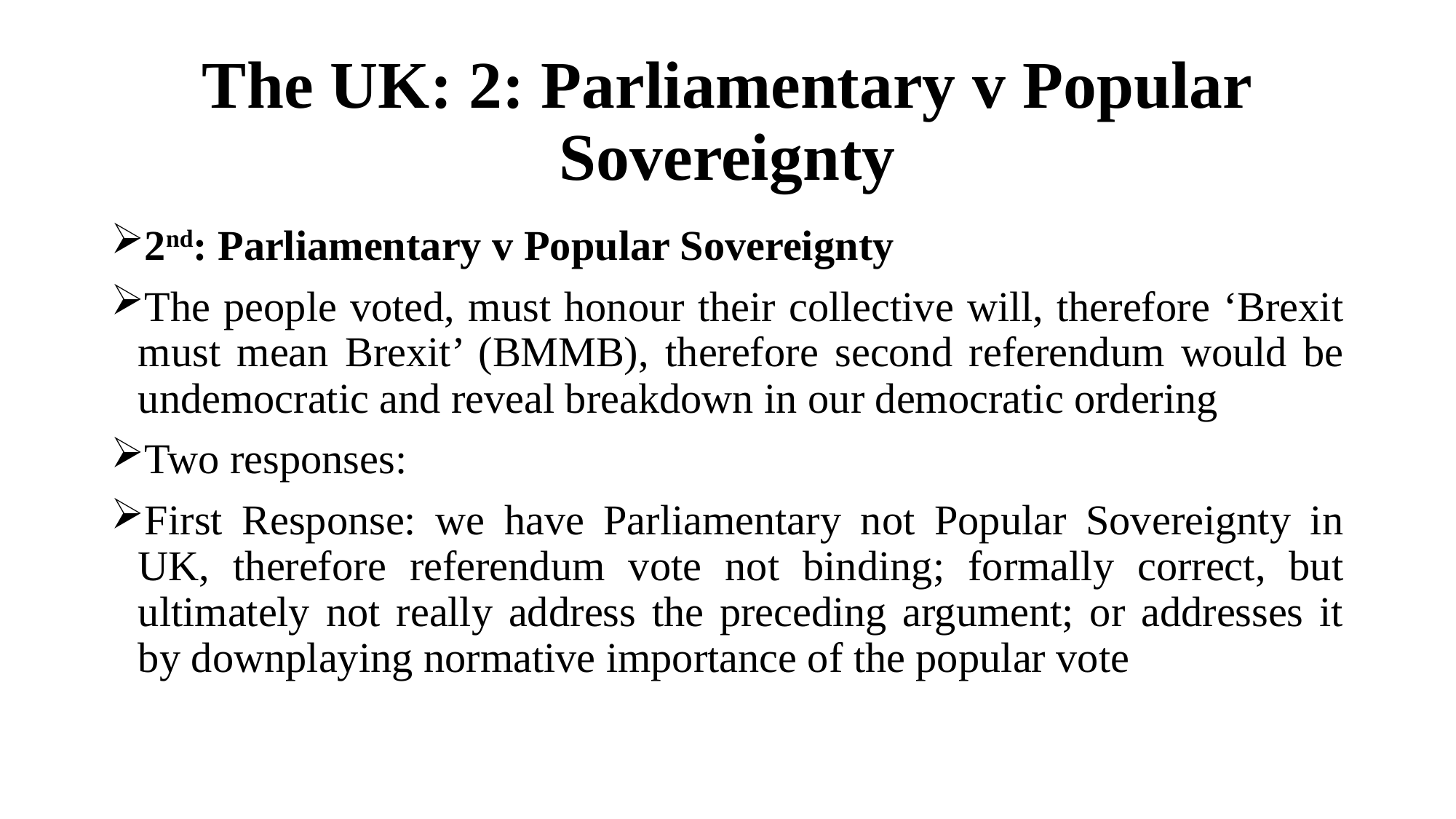

# The UK: 2: Parliamentary v Popular Sovereignty
2nd: Parliamentary v Popular Sovereignty
The people voted, must honour their collective will, therefore ‘Brexit must mean Brexit’ (BMMB), therefore second referendum would be undemocratic and reveal breakdown in our democratic ordering
Two responses:
First Response: we have Parliamentary not Popular Sovereignty in UK, therefore referendum vote not binding; formally correct, but ultimately not really address the preceding argument; or addresses it by downplaying normative importance of the popular vote